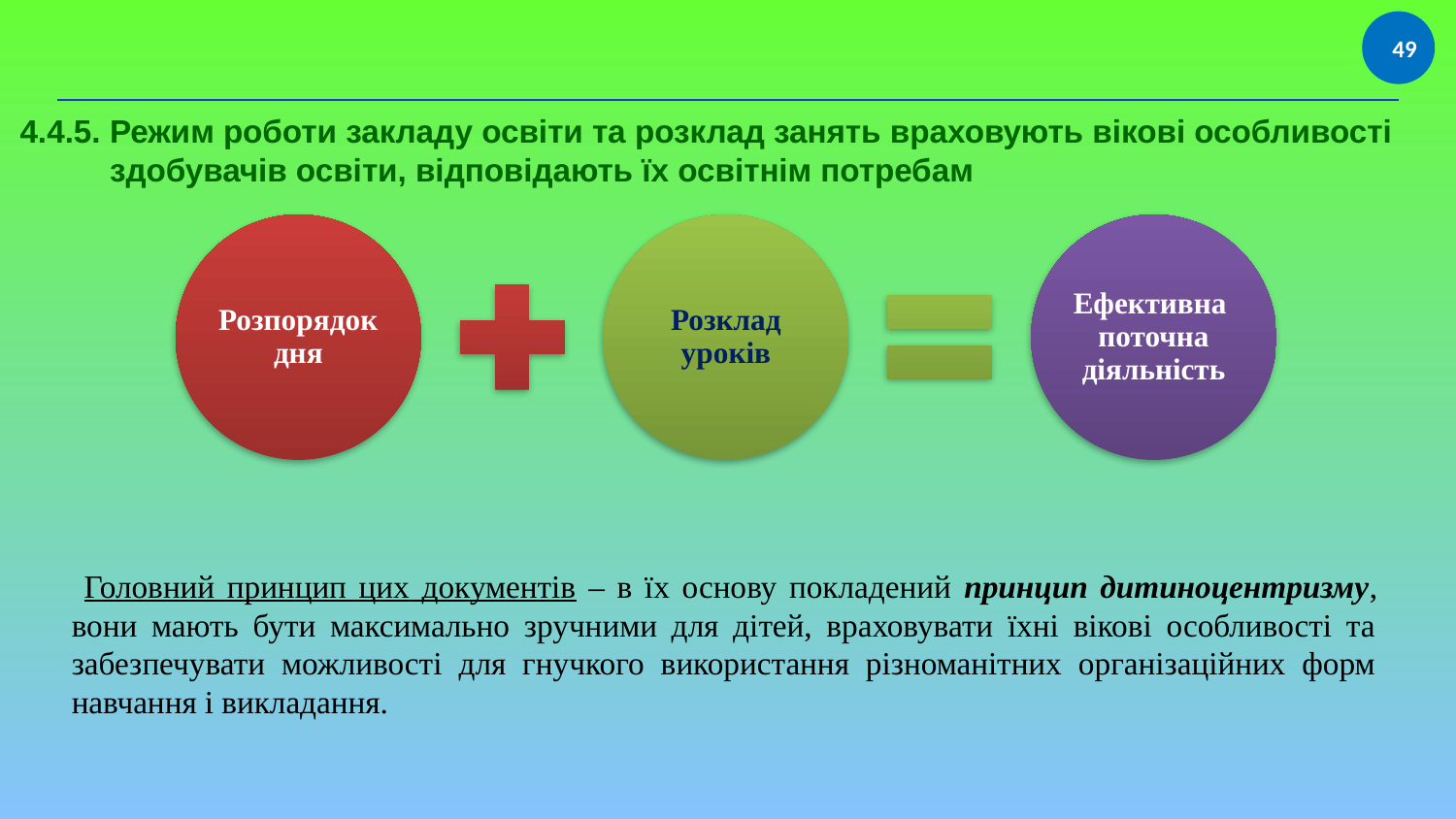

49
4.4.5. Режим роботи закладу освіти та розклад занять враховують вікові особливості
          здобувачів освіти, відповідають їх освітнім потребам
Розпорядок дня

Розклад уроків

Ефективна  поточна діяльність
 Головний принцип цих документів – в їх основу покладений принцип дитиноцентризму, вони мають бути максимально зручними для дітей, враховувати їхні вікові особливості та забезпечувати можливості для гнучкого використання різноманітних організаційних форм навчання і викладання.